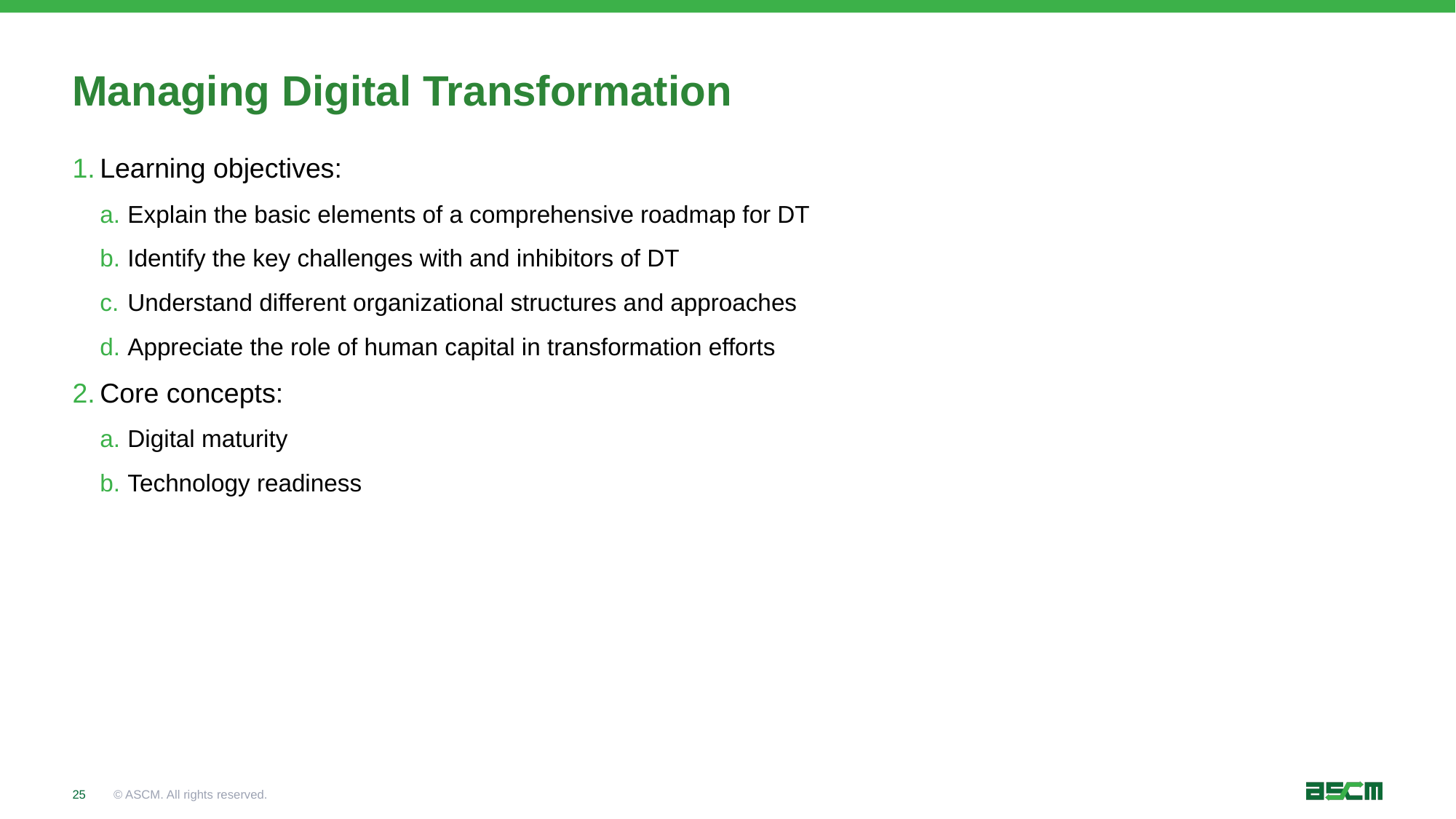

# Managing Digital Transformation
Learning objectives:
Explain the basic elements of a comprehensive roadmap for DT
Identify the key challenges with and inhibitors of DT
Understand different organizational structures and approaches
Appreciate the role of human capital in transformation efforts
Core concepts:
Digital maturity
Technology readiness